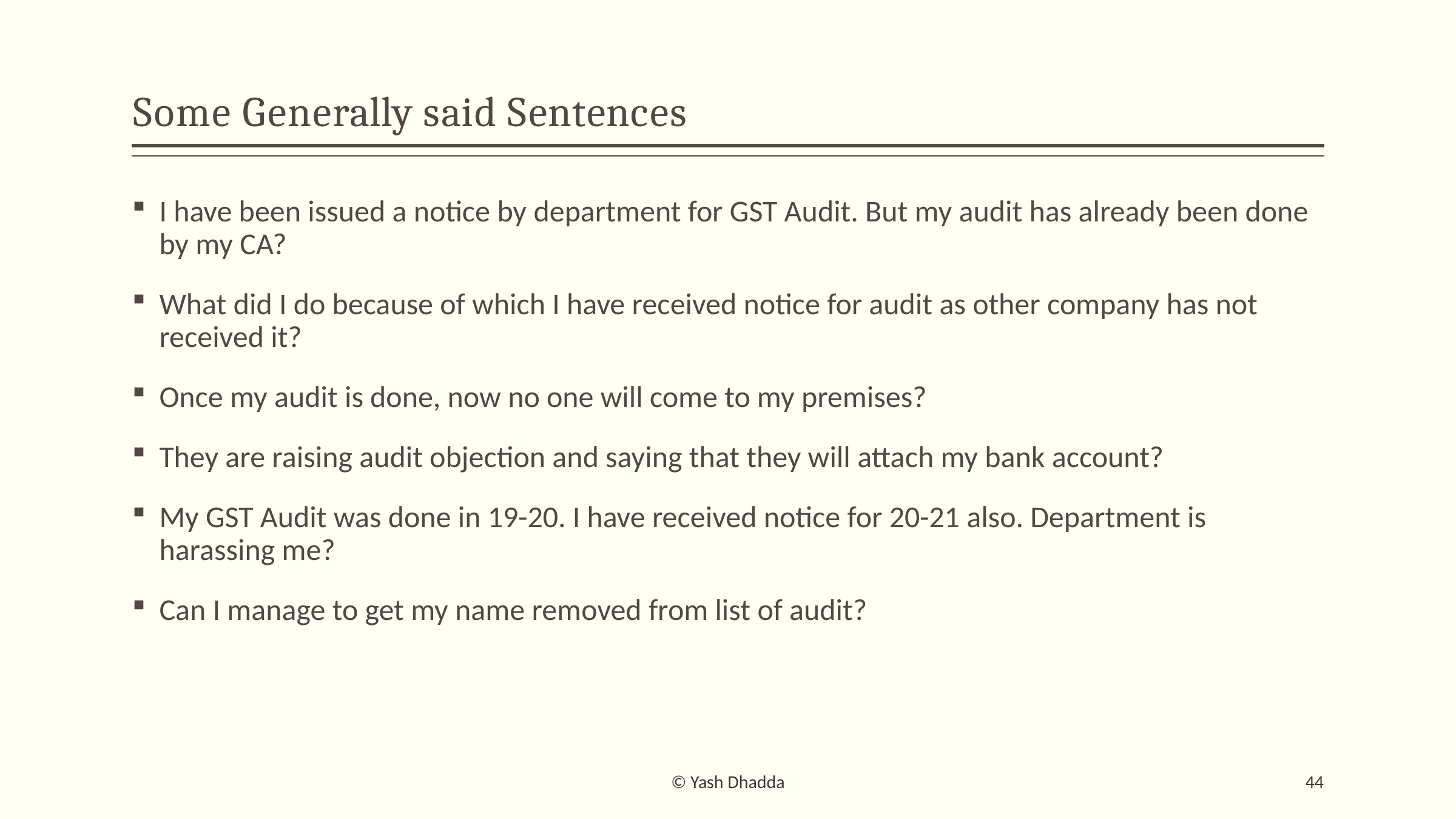

# Some Generally said Sentences
I have been issued a notice by department for GST Audit. But my audit has already been done by my CA?
What did I do because of which I have received notice for audit as other company has not received it?
Once my audit is done, now no one will come to my premises?
They are raising audit objection and saying that they will attach my bank account?
My GST Audit was done in 19-20. I have received notice for 20-21 also. Department is harassing me?
Can I manage to get my name removed from list of audit?

© Yash Dhadda
44